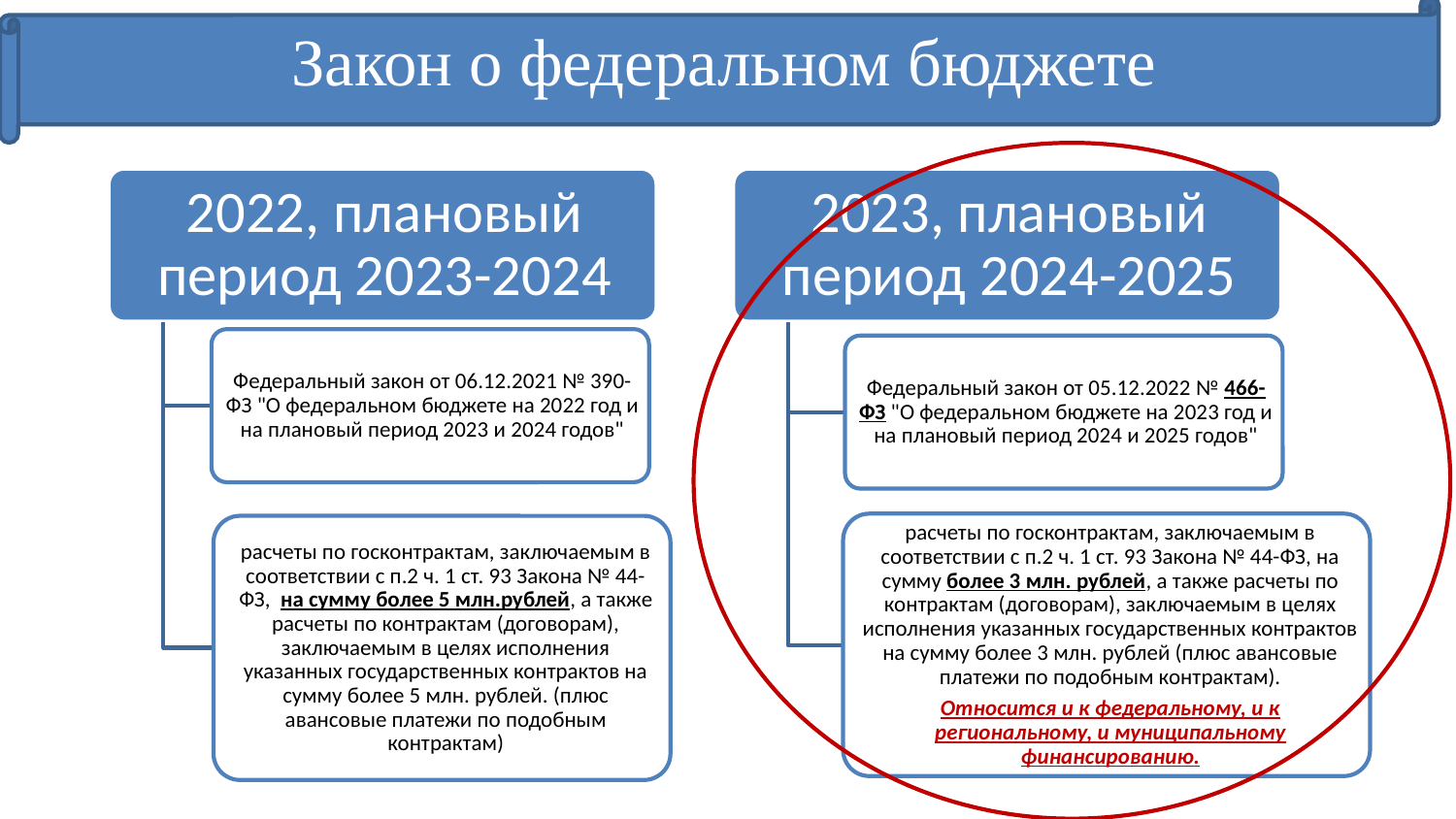

Закон о федеральном бюджете

2022, плановый период 2023-2024
Федеральный закон от 06.12.2021 № 390-ФЗ "О федеральном бюджете на 2022 год и на плановый период 2023 и 2024 годов"
расчеты по госконтрактам, заключаемым в соответствии с п.2 ч. 1 ст. 93 Закона № 44-ФЗ,  на сумму более 5 млн.рублей, а также расчеты по контрактам (договорам), заключаемым в целях исполнения указанных государственных контрактов на сумму более 5 млн. рублей. (плюс авансовые платежи по подобным контрактам)
2023, плановый период 2024-2025
Федеральный закон от 05.12.2022 № 466-ФЗ "О федеральном бюджете на 2023 год и на плановый период 2024 и 2025 годов"
расчеты по госконтрактам, заключаемым в соответствии с п.2 ч. 1 ст. 93 Закона № 44-ФЗ, на сумму более 3 млн. рублей, а также расчеты по контрактам (договорам), заключаемым в целях исполнения указанных государственных контрактов на сумму более 3 млн. рублей (плюс авансовые платежи по подобным контрактам).
Относится и к федеральному, и к региональному, и муниципальному финансированию.